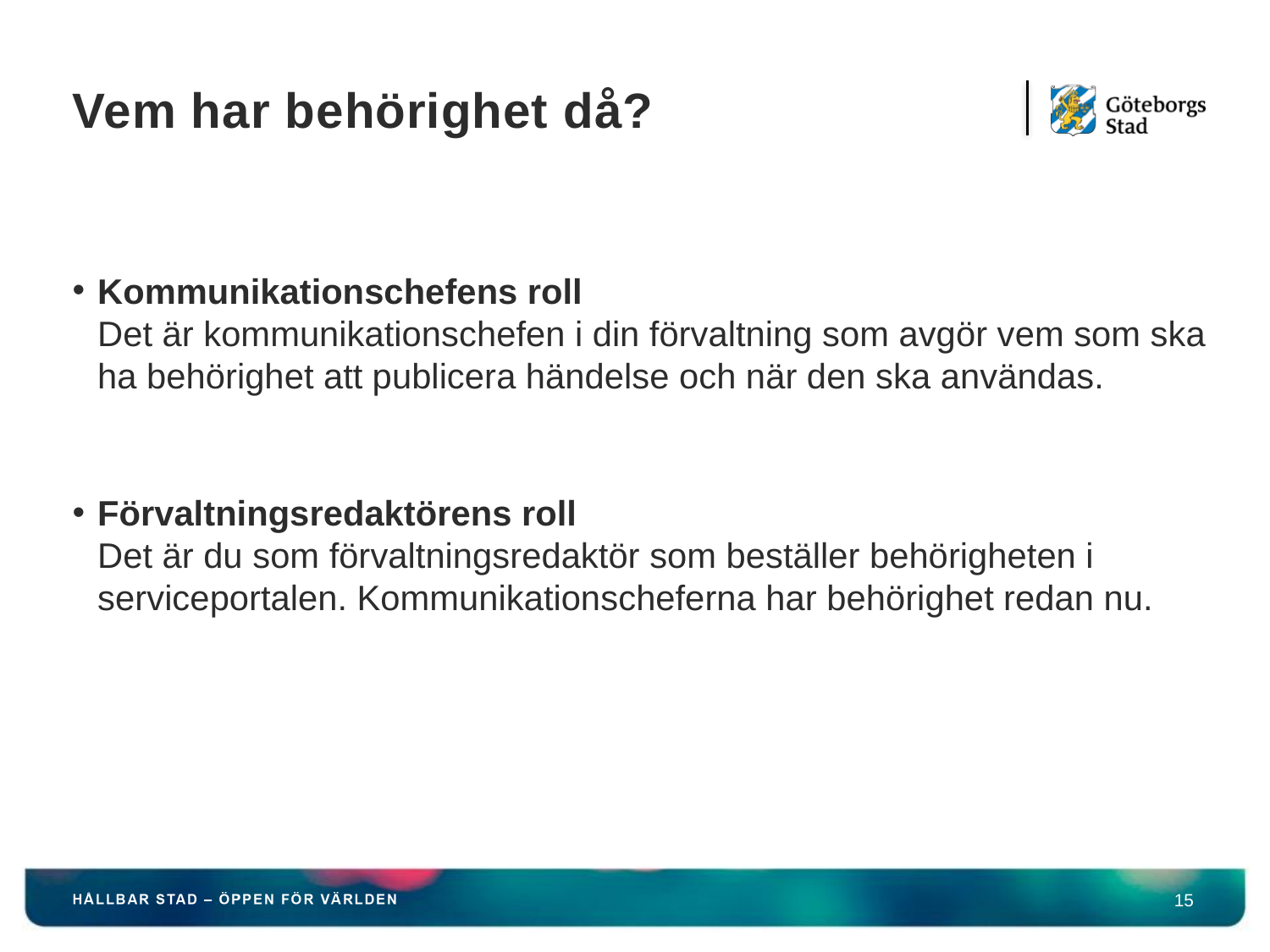

# Vem har behörighet då?

Kommunikationschefens roll
Det är kommunikationschefen i din förvaltning som avgör vem som ska ha behörighet att publicera händelse och när den ska användas.

Förvaltningsredaktörens roll
Det är du som förvaltningsredaktör som beställer behörigheten i serviceportalen. Kommunikationscheferna har behörighet redan nu.
15